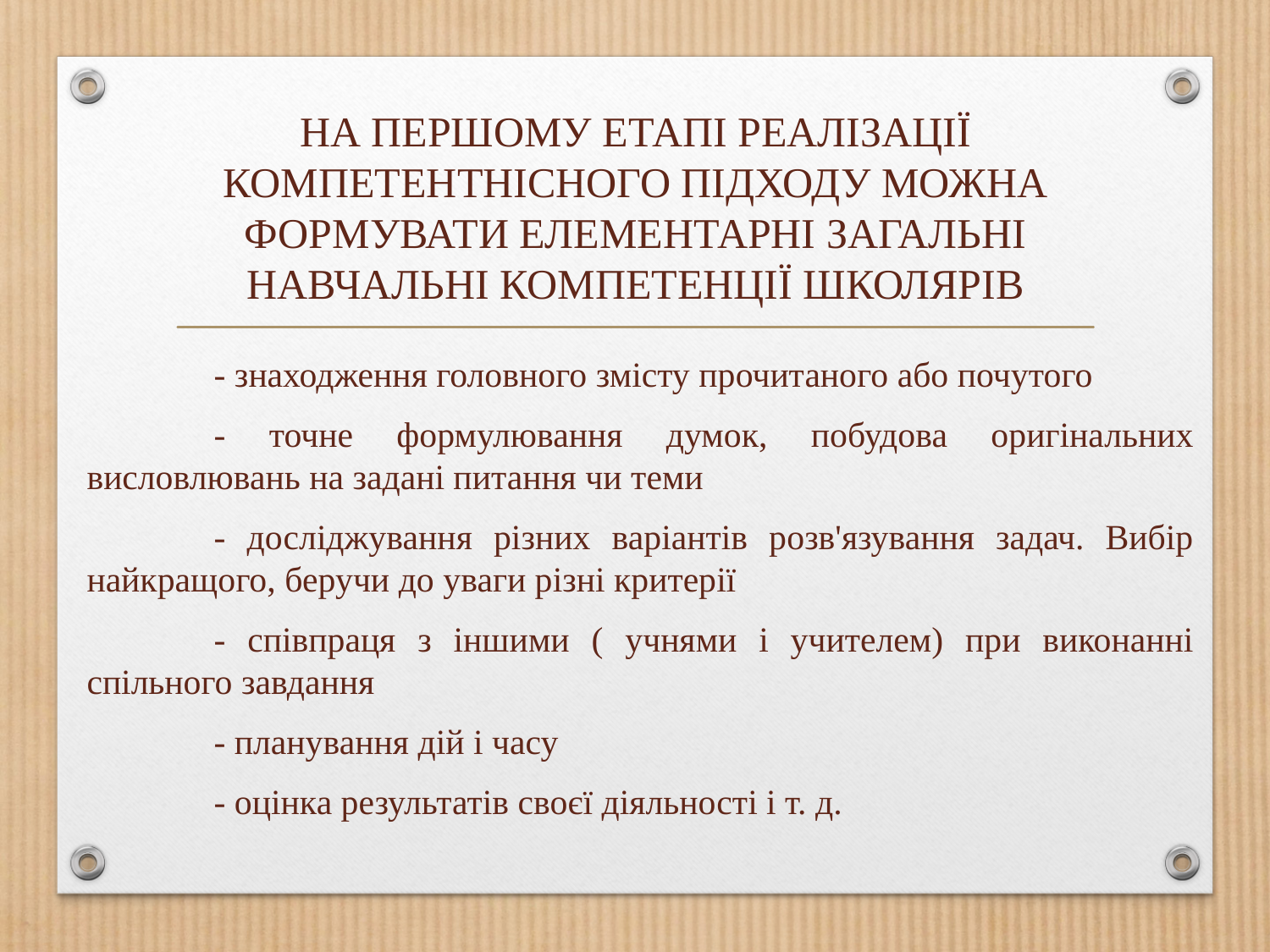

# НА ПЕРШОМУ ЕТАПІ РЕАЛІЗАЦІЇ КОМПЕТЕНТНІСНОГО ПІДХОДУ МОЖНА ФОРМУВАТИ ЕЛЕМЕНТАРНІ ЗАГАЛЬНІ НАВЧАЛЬНІ КОМПЕТЕНЦІЇ ШКОЛЯРІВ
	- знаходження головного змісту прочитаного або почутого
	- точне формулювання думок, побудова оригінальних висловлювань на задані питання чи теми
	- досліджування різних варіантів розв'язування задач. Вибір найкращого, беручи до уваги різні критерії
	- співпраця з іншими ( учнями і учителем) при виконанні спільного завдання
	- планування дій і часу
	- оцінка результатів своєї діяльності і т. д.